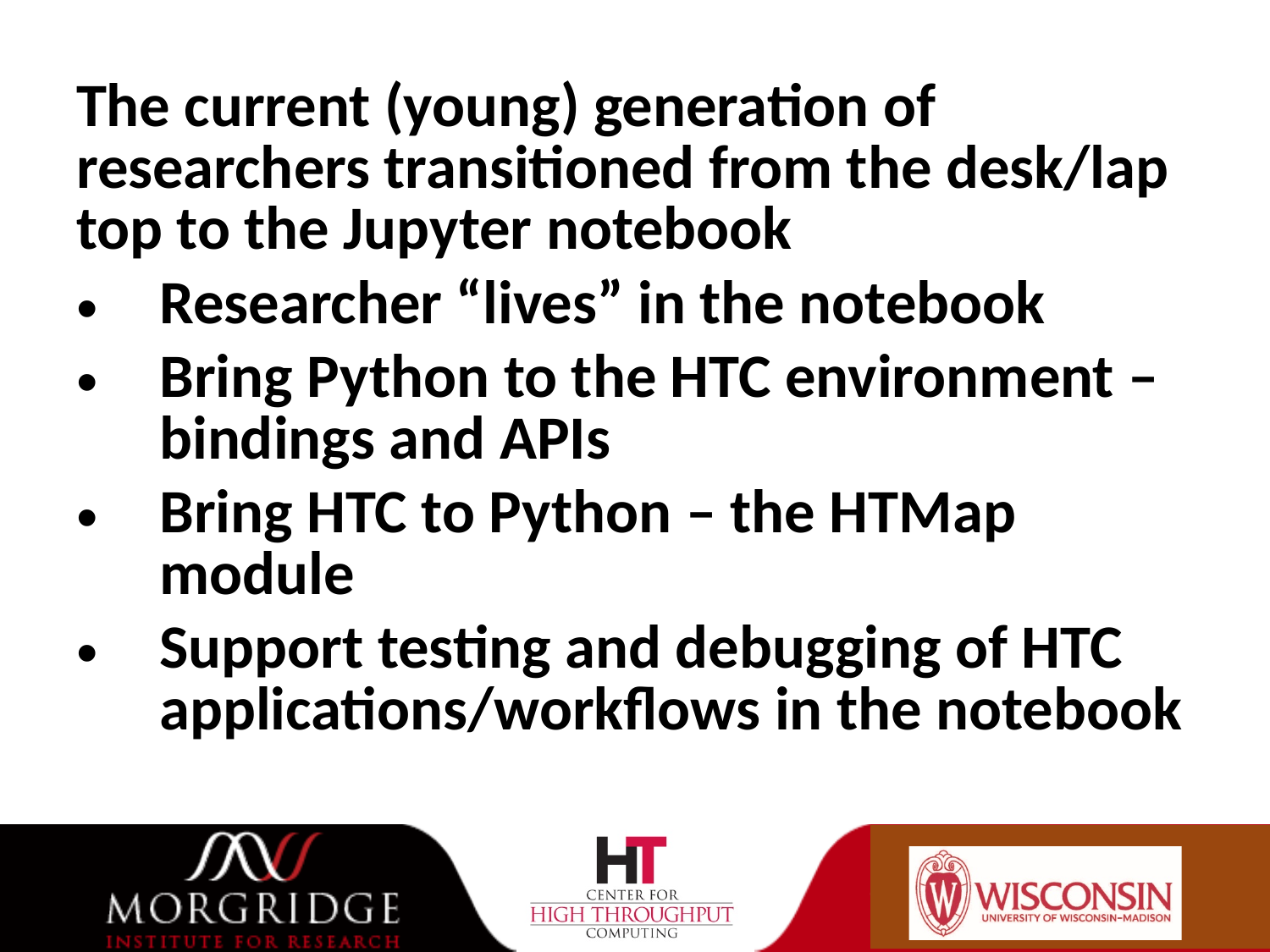

The current (young) generation of researchers transitioned from the desk/lap top to the Jupyter notebook
Researcher “lives” in the notebook
Bring Python to the HTC environment – bindings and APIs
Bring HTC to Python – the HTMap module
Support testing and debugging of HTC applications/workflows in the notebook